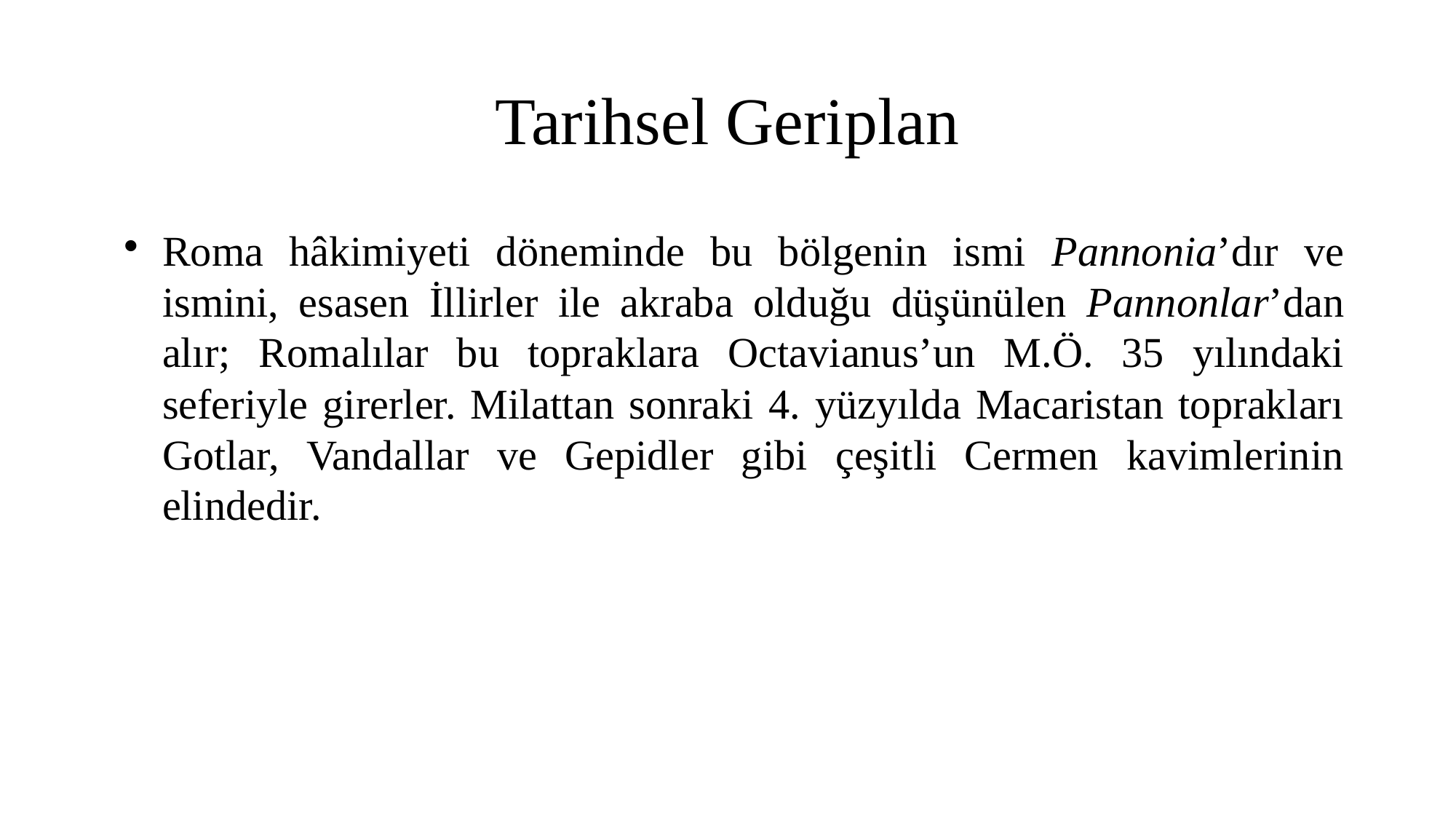

Tarihsel Geriplan
Roma hâkimiyeti döneminde bu bölgenin ismi Pannonia’dır ve ismini, esasen İllirler ile akraba olduğu düşünülen Pannonlar’dan alır; Romalılar bu topraklara Octavianus’un M.Ö. 35 yılındaki seferiyle girerler. Milattan sonraki 4. yüzyılda Macaristan toprakları Gotlar, Vandallar ve Gepidler gibi çeşitli Cermen kavimlerinin elindedir.